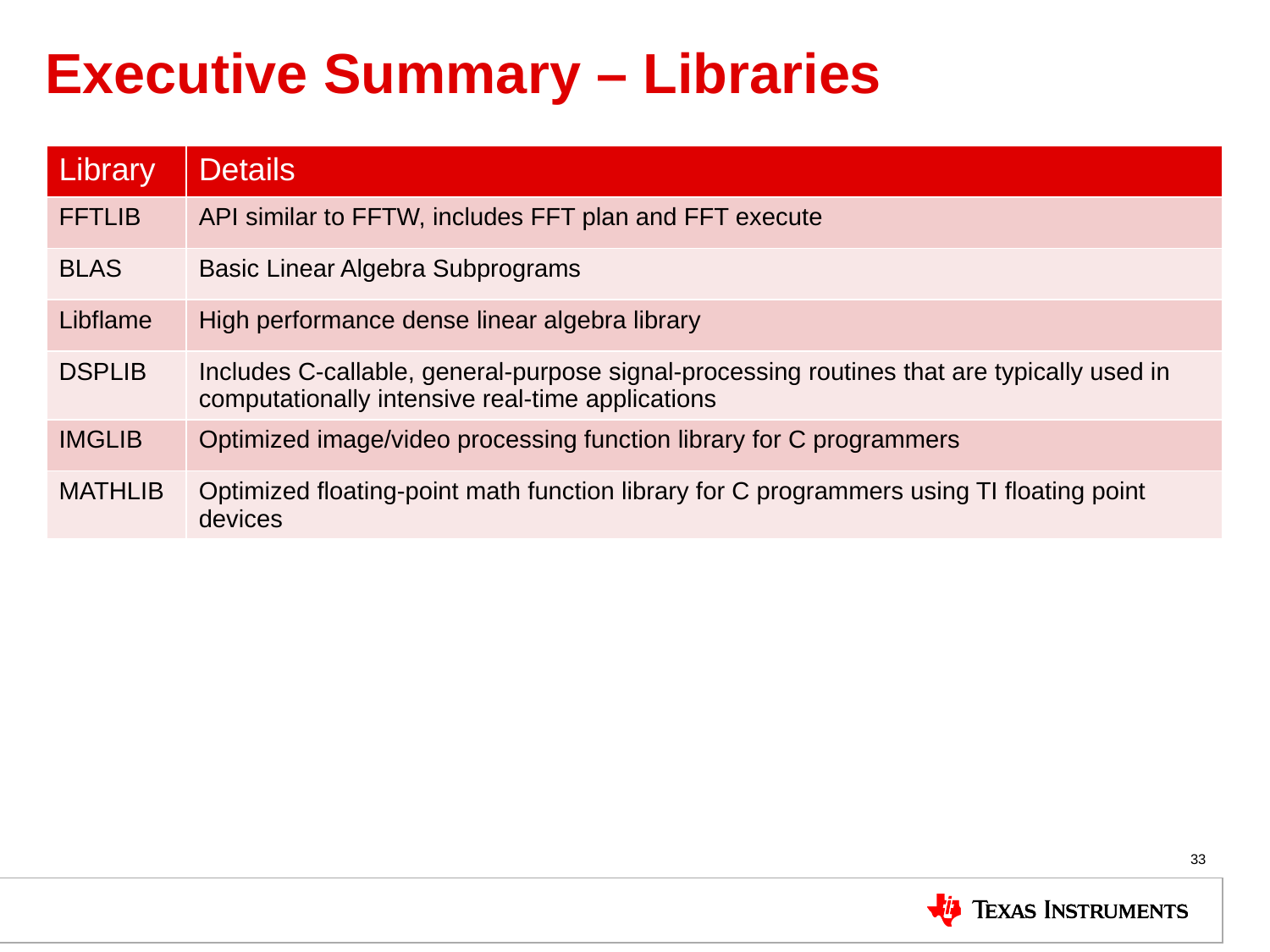

# Executive Summary – Libraries
| Library | Details |
| --- | --- |
| FFTLIB | API similar to FFTW, includes FFT plan and FFT execute |
| BLAS | Basic Linear Algebra Subprograms |
| Libflame | High performance dense linear algebra library |
| DSPLIB | Includes C-callable, general-purpose signal-processing routines that are typically used in computationally intensive real-time applications |
| IMGLIB | Optimized image/video processing function library for C programmers |
| MATHLIB | Optimized floating-point math function library for C programmers using TI floating point devices |
4/1/2014
33